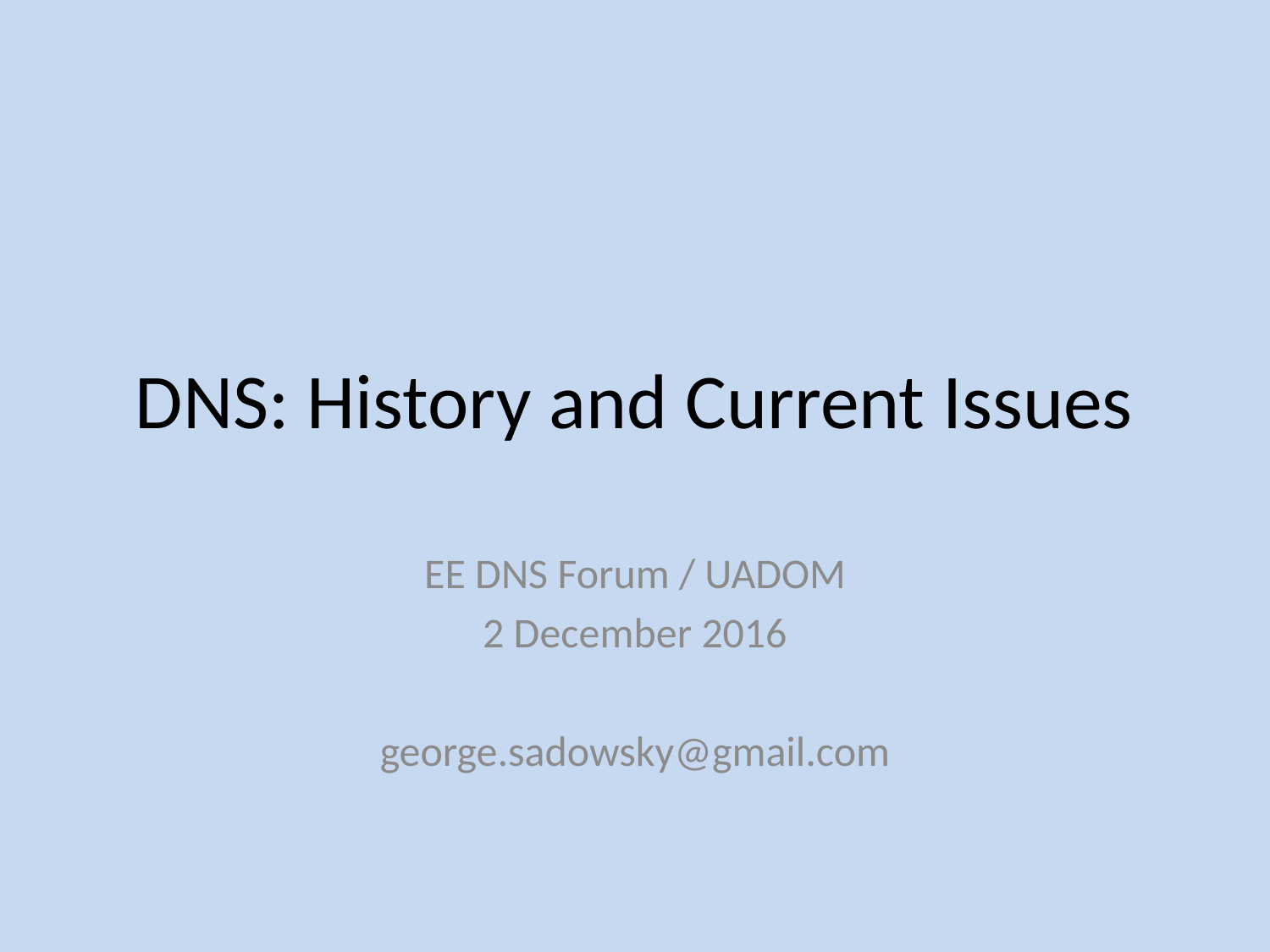

# DNS: History and Current Issues
EE DNS Forum / UADOM
2 December 2016

george.sadowsky@gmail.com